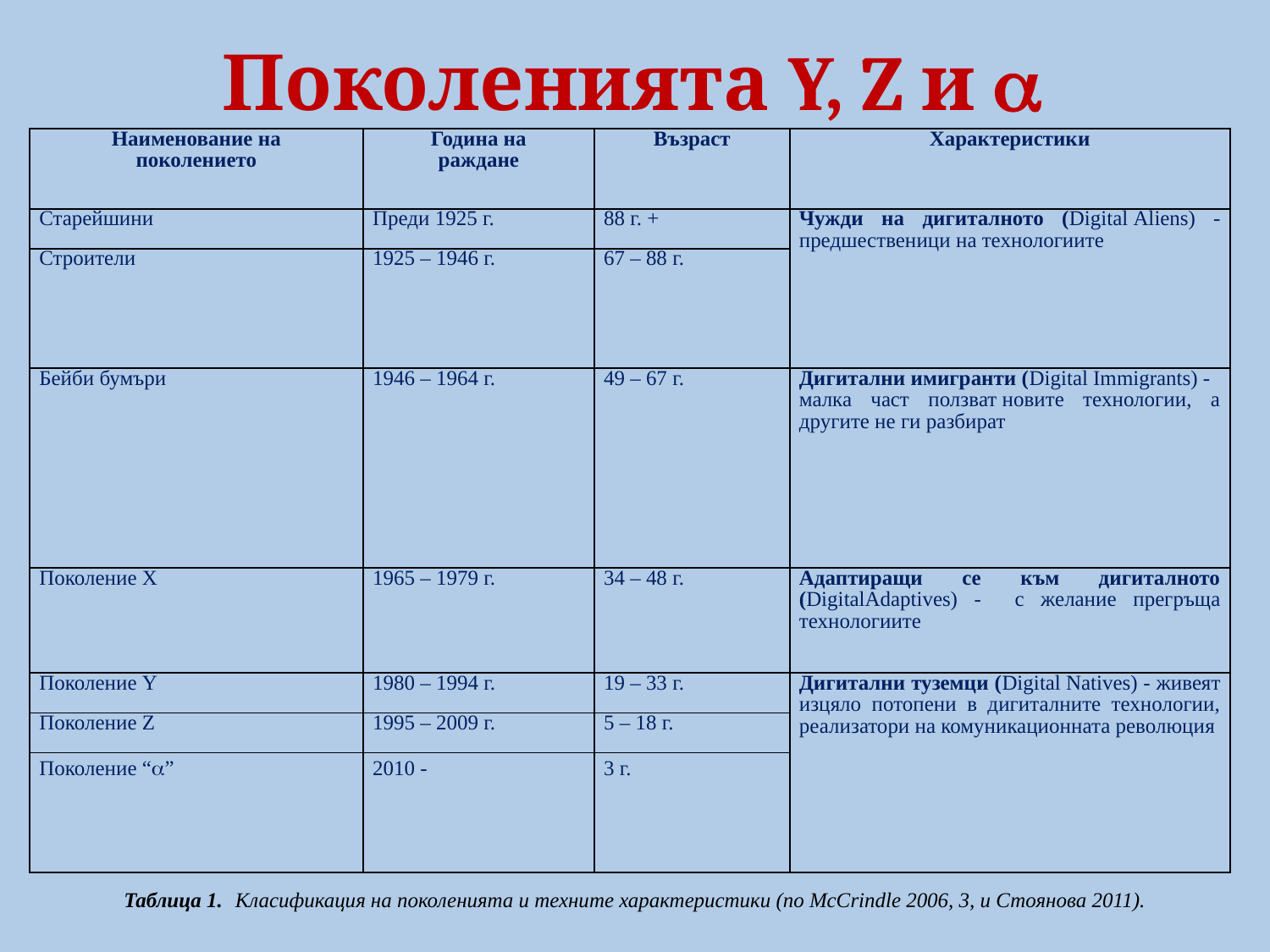

# Поколенията Y, Z и α
| Наименование на поколението | Година на раждане | Възраст | Характеристики |
| --- | --- | --- | --- |
| Старейшини | Преди 1925 г. | 88 г. + | Чужди на дигиталното (Digital Aliens) - предшественици на технологиите |
| Строители | 1925 – 1946 г. | 67 – 88 г. |  |
| Бейби бумъри | 1946 – 1964 г. | 49 – 67 г. | Дигитални имигранти (Digital Immigrants) -   малка част ползват новите технологии, а другите не ги разбират |
| Поколение X | 1965 – 1979 г. | 34 – 48 г. | Адаптиращи се към дигиталното (DigitalAdaptives) - с желание прегръща технологиите |
| Поколение Y | 1980 – 1994 г. | 19 – 33 г. | Дигитални туземци (Digital Natives) - живеят изцяло потопени в дигиталните технологии, реализатори на комуникационната революция |
| Поколение Z | 1995 – 2009 г. | 5 – 18 г. |  |
| Поколение “α” | 2010 - | 3 г. |  |

Таблица 1. Класификация на поколенията и техните характеристики (по McCrindle 2006, 3, и Стоянова 2011).